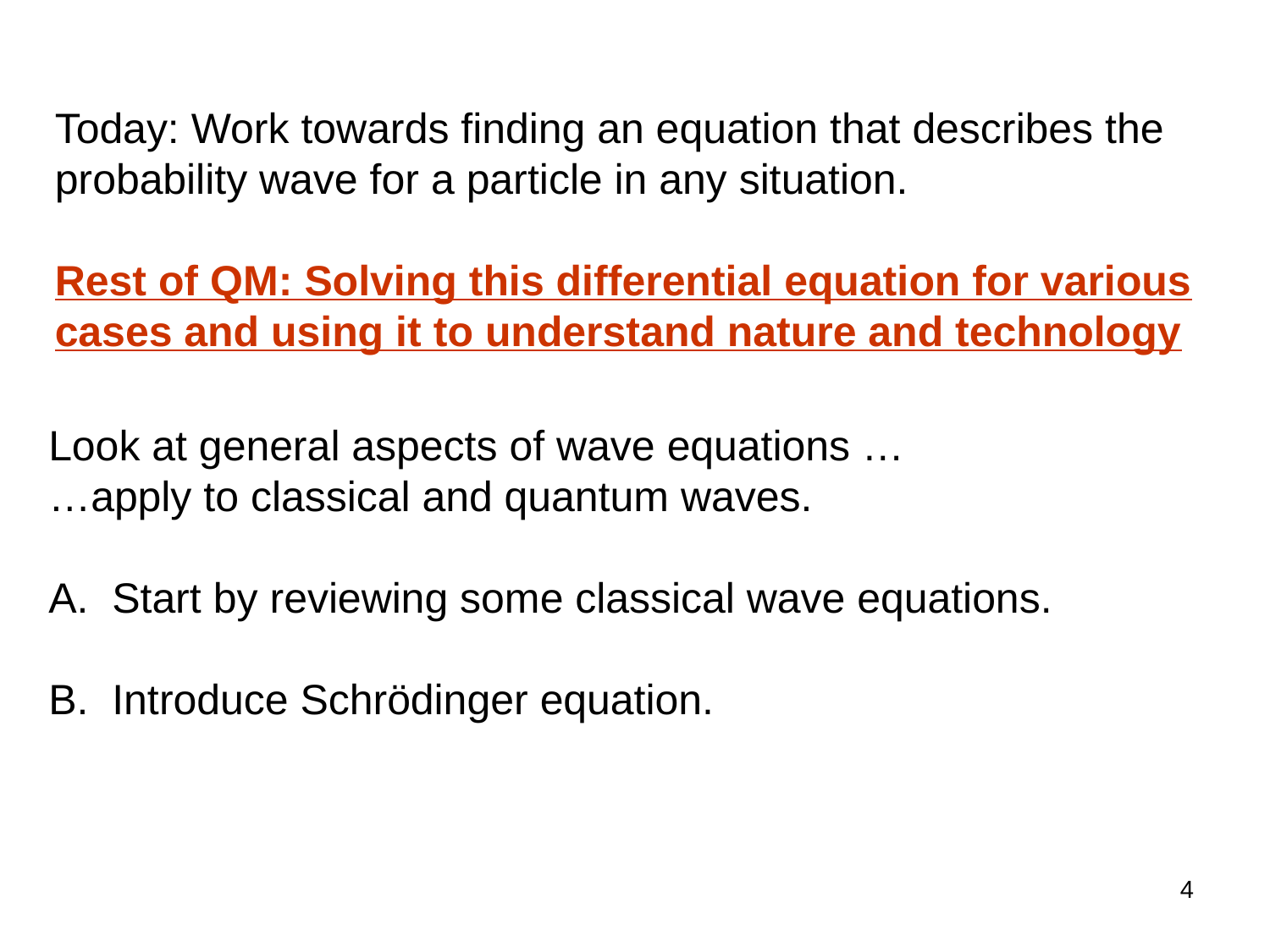

Today: Work towards finding an equation that describes the probability wave for a particle in any situation.

Rest of QM: Solving this differential equation for various cases and using it to understand nature and technology

Look at general aspects of wave equations …
…apply to classical and quantum waves.

Start by reviewing some classical wave equations.

Introduce Schrödinger equation.
4